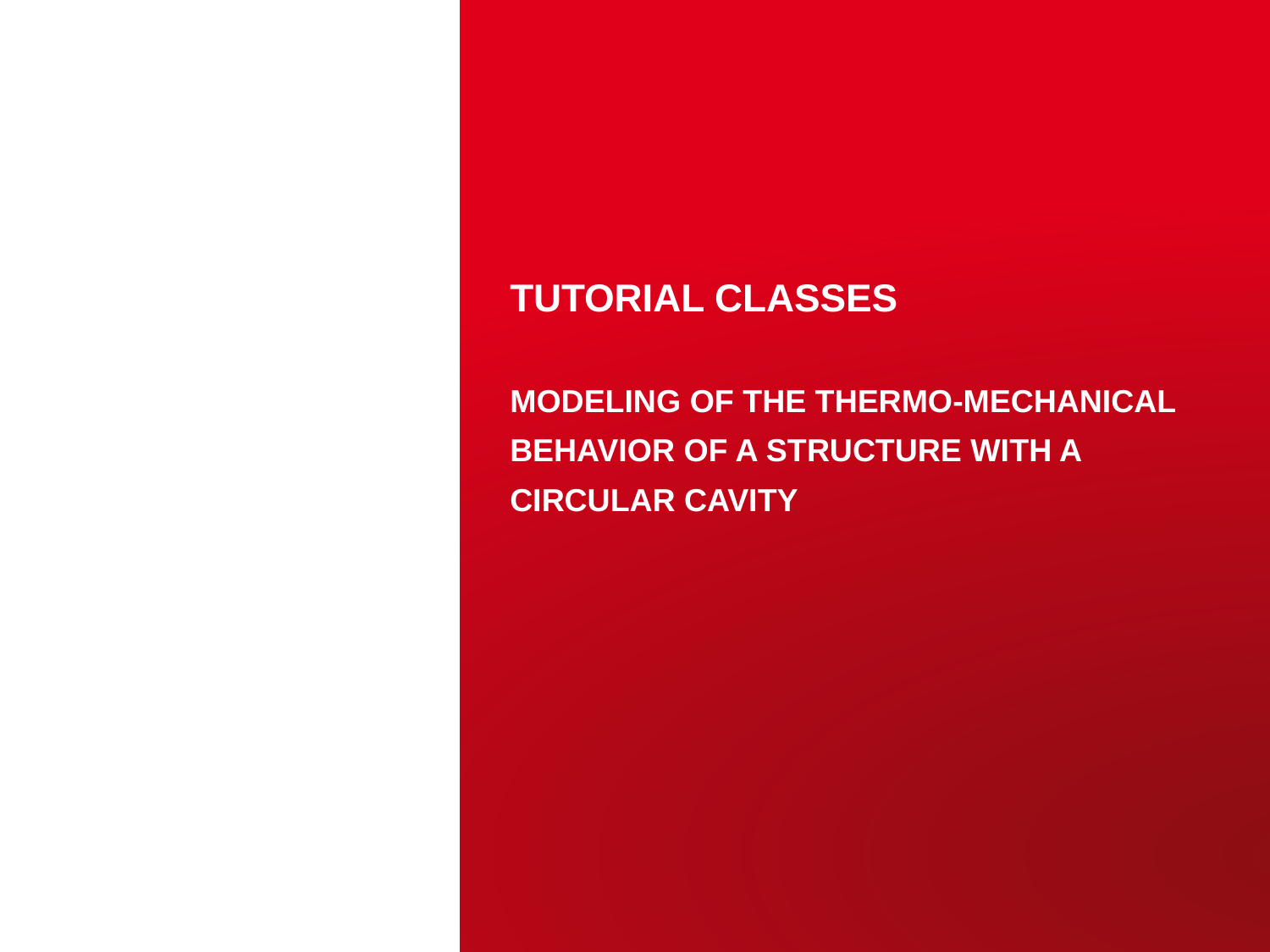

# Tutorial classes Modeling of the Thermo-mechanical behavior of A structure with a circular cavity